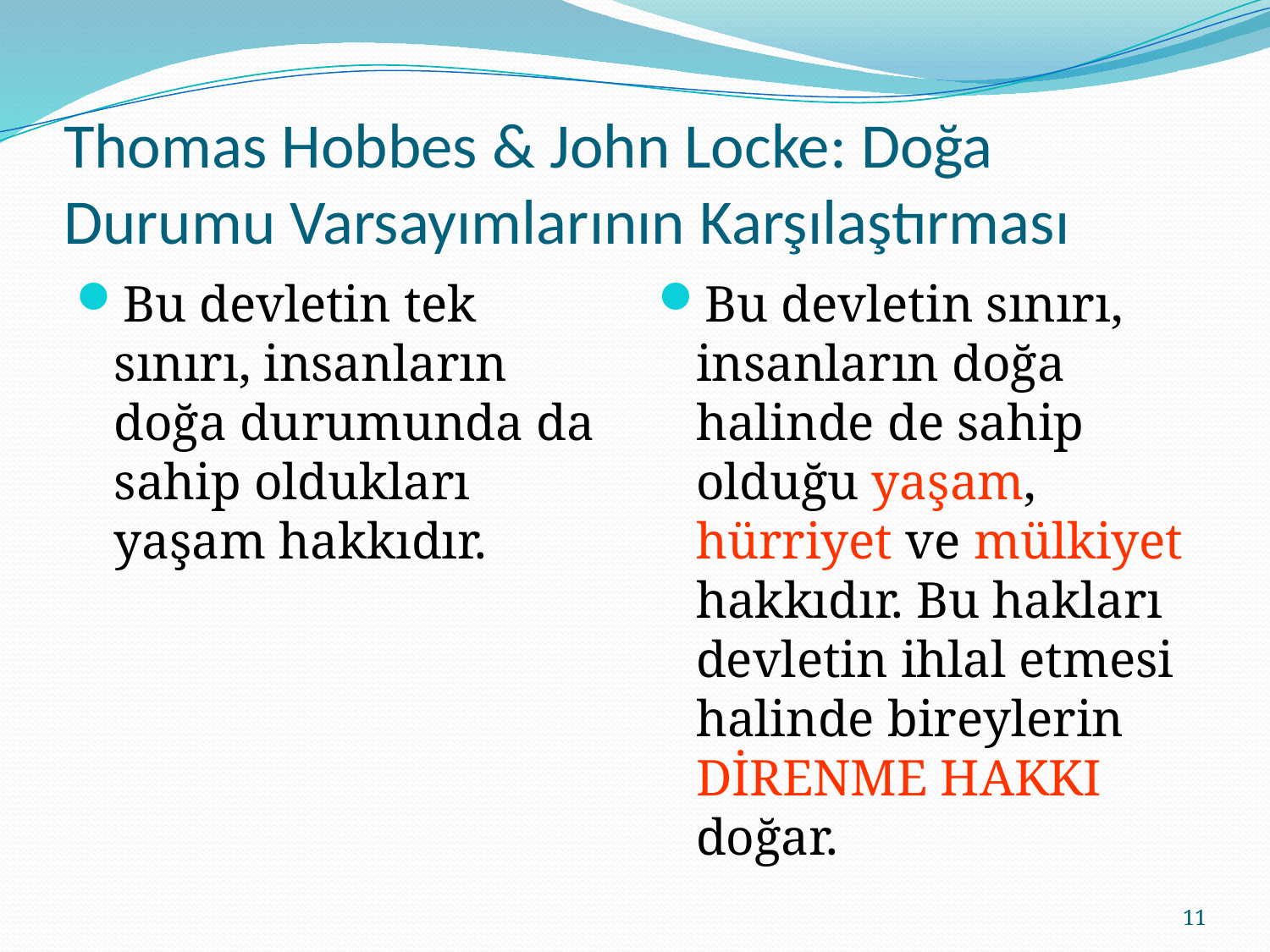

# Thomas Hobbes & John Locke: Doğa Durumu Varsayımlarının Karşılaştırması
Bu devletin tek sınırı, insanların doğa durumunda da sahip oldukları yaşam hakkıdır.

Bu devletin sınırı, insanların doğa halinde de sahip olduğu yaşam, hürriyet ve mülkiyet hakkıdır. Bu hakları devletin ihlal etmesi halinde bireylerin DİRENME HAKKI doğar.

11